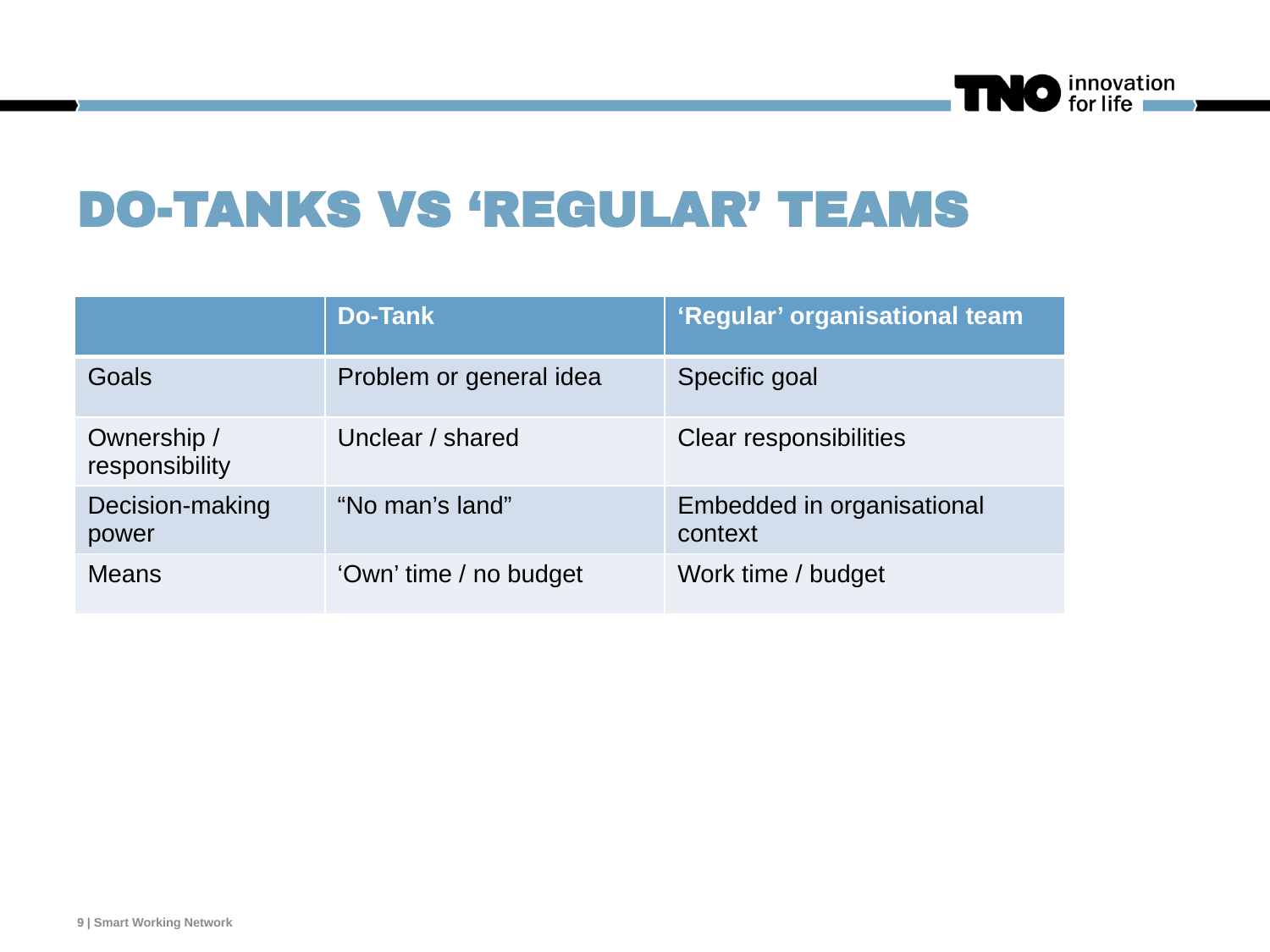

# Do-Tanks vs ‘regular’ teams
|  | Do-Tank | ‘Regular’ organisational team |
| --- | --- | --- |
| Goals | Problem or general idea | Specific goal |
| Ownership / responsibility | Unclear / shared | Clear responsibilities |
| Decision-making power | “No man’s land” | Embedded in organisational context |
| Means | ‘Own’ time / no budget | Work time / budget |

9 | Smart Working Network